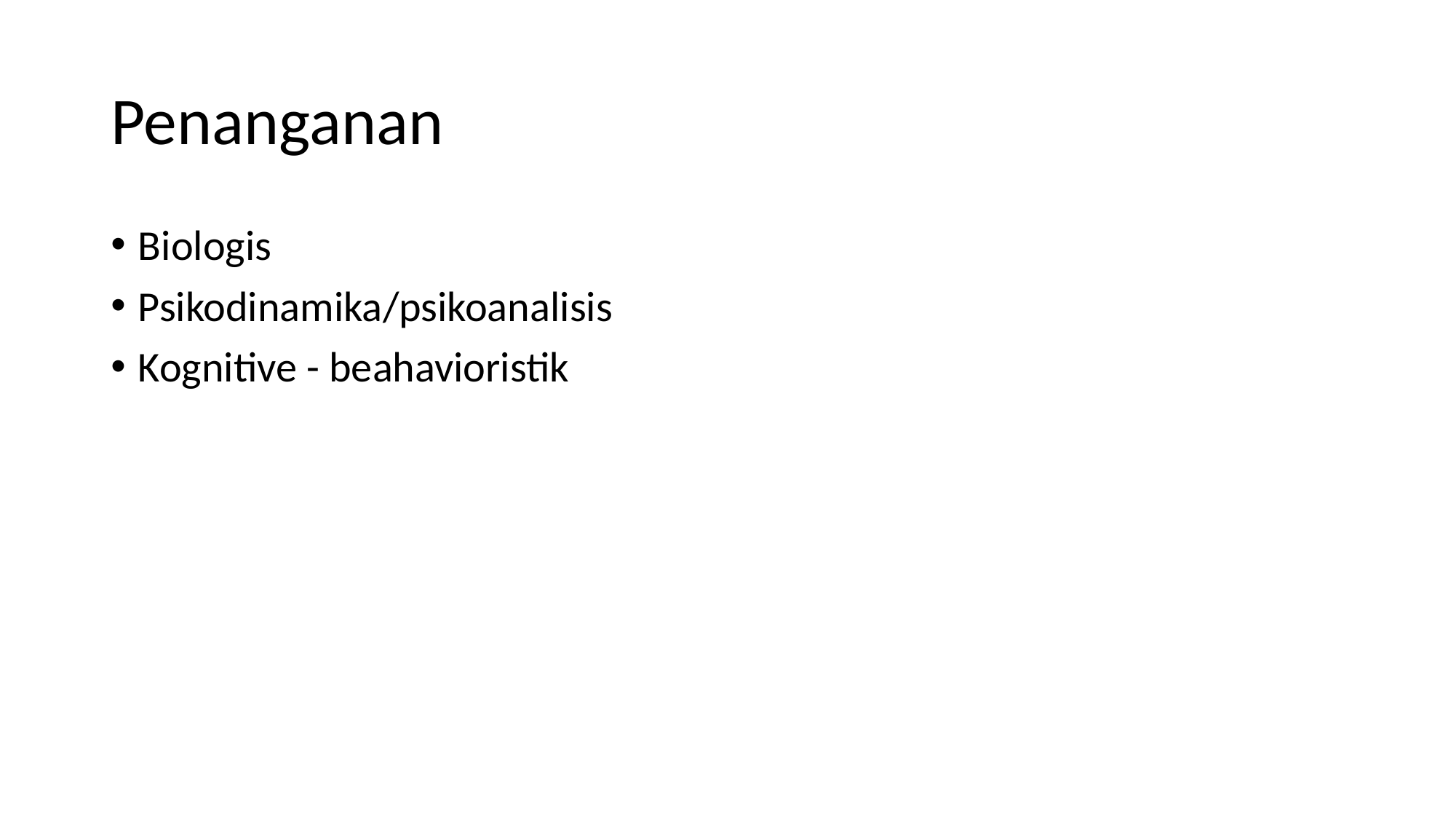

# Penanganan
Biologis
Psikodinamika/psikoanalisis
Kognitive - beahavioristik